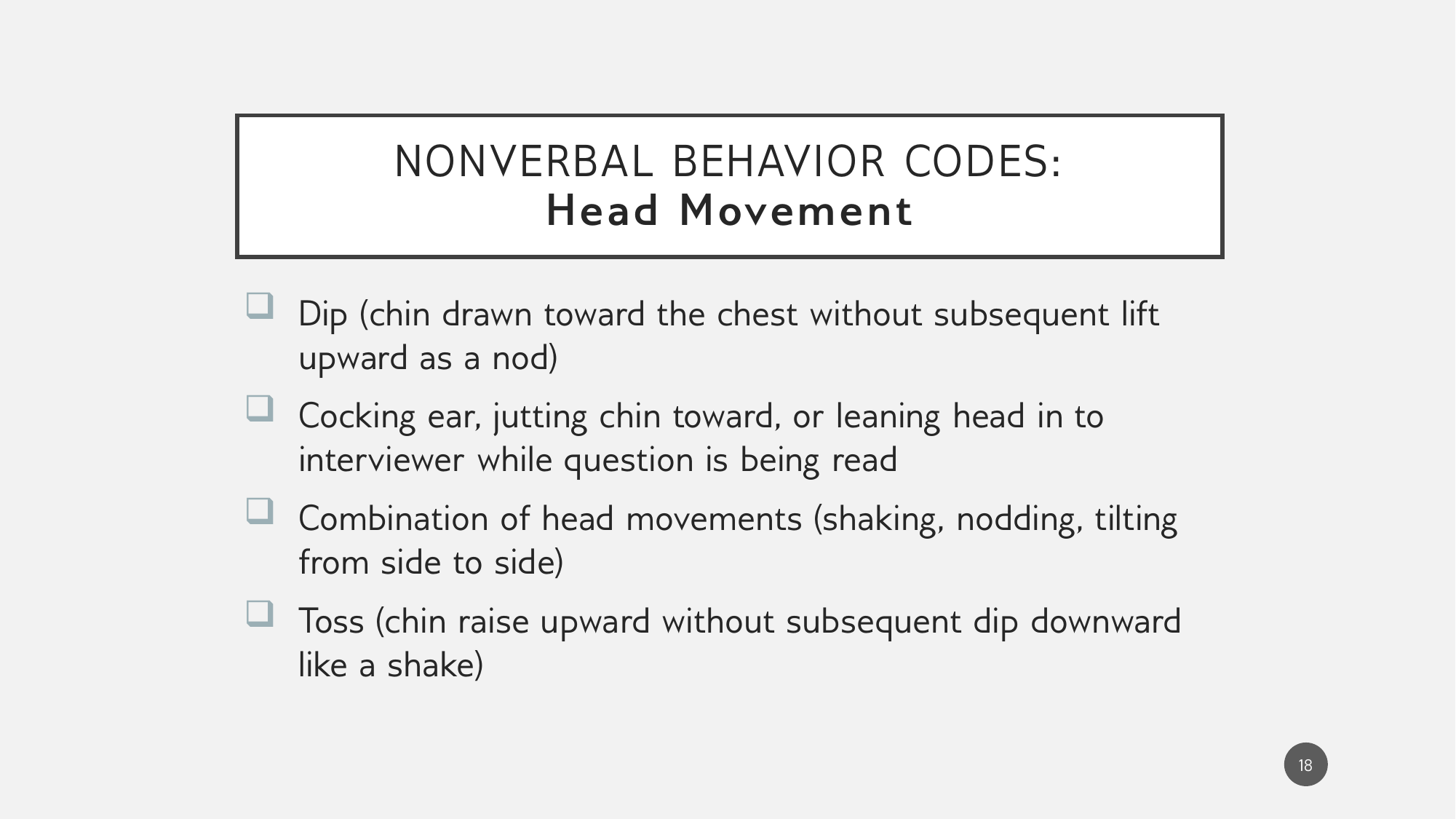

# Nonverbal behavior codes: Head Movement
Dip (chin drawn toward the chest without subsequent lift upward as a nod)
Cocking ear, jutting chin toward, or leaning head in to interviewer while question is being read
Combination of head movements (shaking, nodding, tilting from side to side)
Toss (chin raise upward without subsequent dip downward like a shake)
18